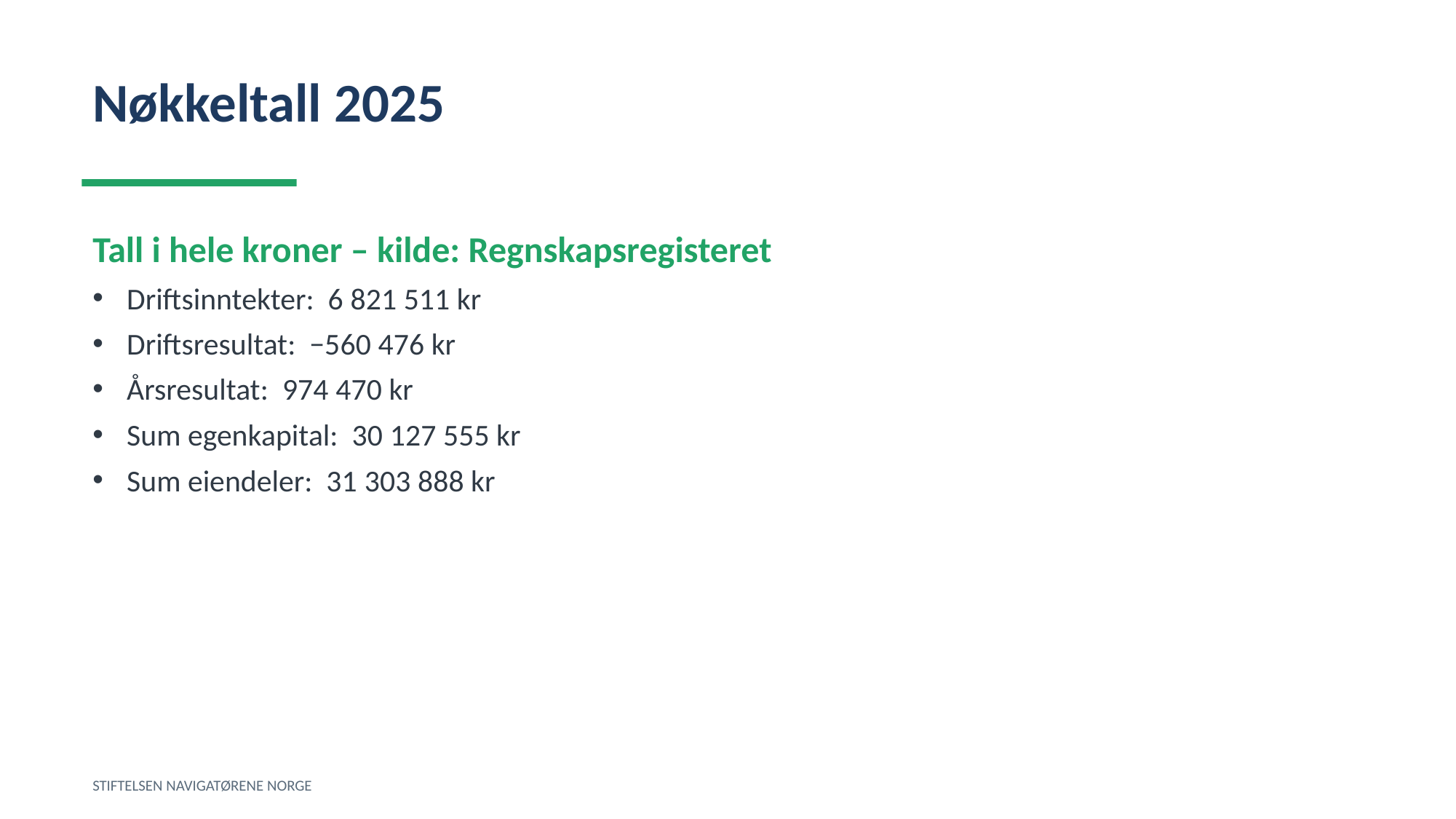

Nøkkeltall 2025

Tall i hele kroner – kilde: Regnskapsregisteret
Driftsinntekter:  6 821 511 kr
Driftsresultat:  −560 476 kr
Årsresultat:  974 470 kr
Sum egenkapital:  30 127 555 kr
Sum eiendeler:  31 303 888 kr
STIFTELSEN NAVIGATØRENE NORGE